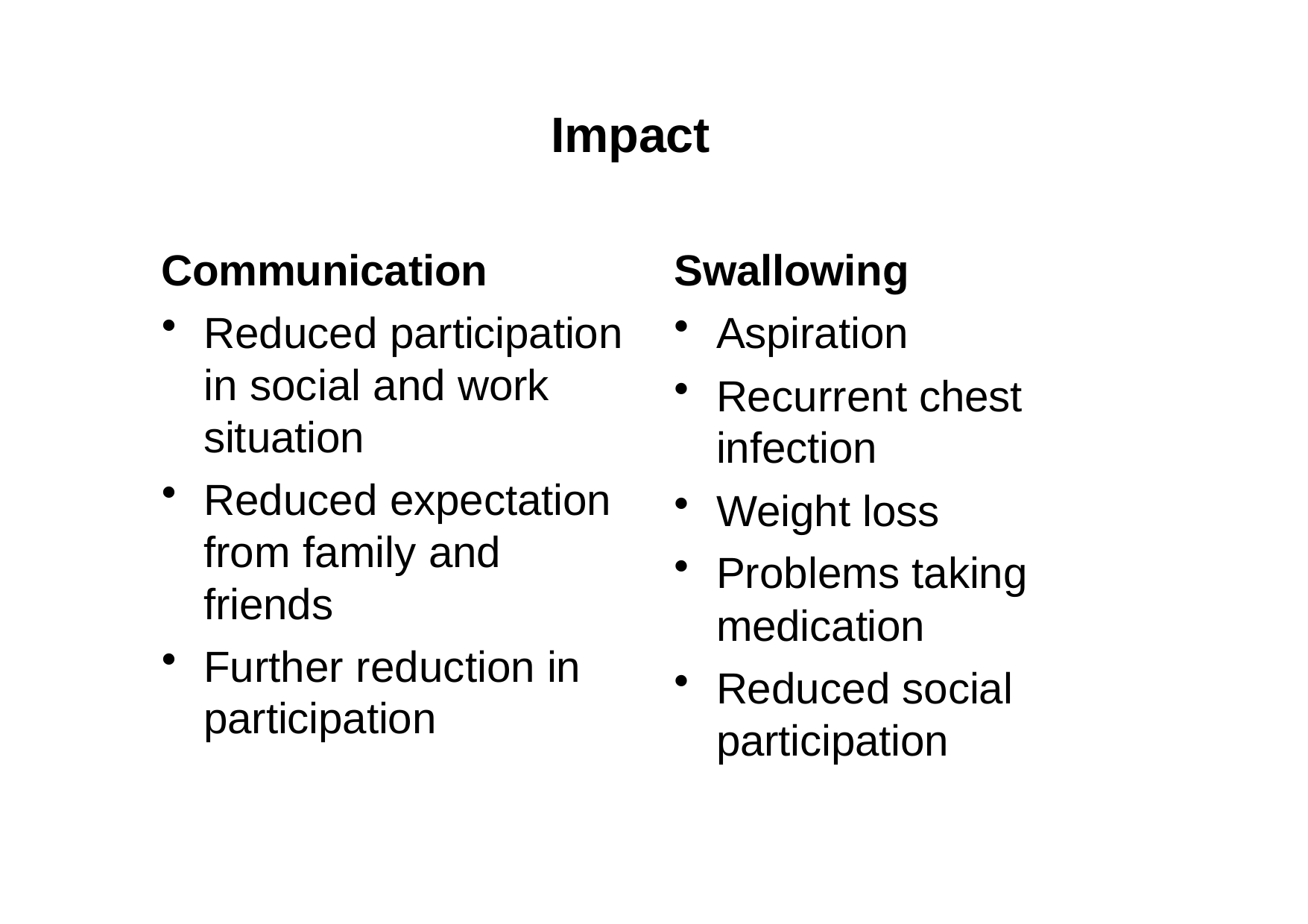

# Impact
Communication
Reduced participation in social and work situation
Reduced expectation from family and friends
Further reduction in participation
Swallowing
Aspiration
Recurrent chest infection
Weight loss
Problems taking medication
Reduced social participation